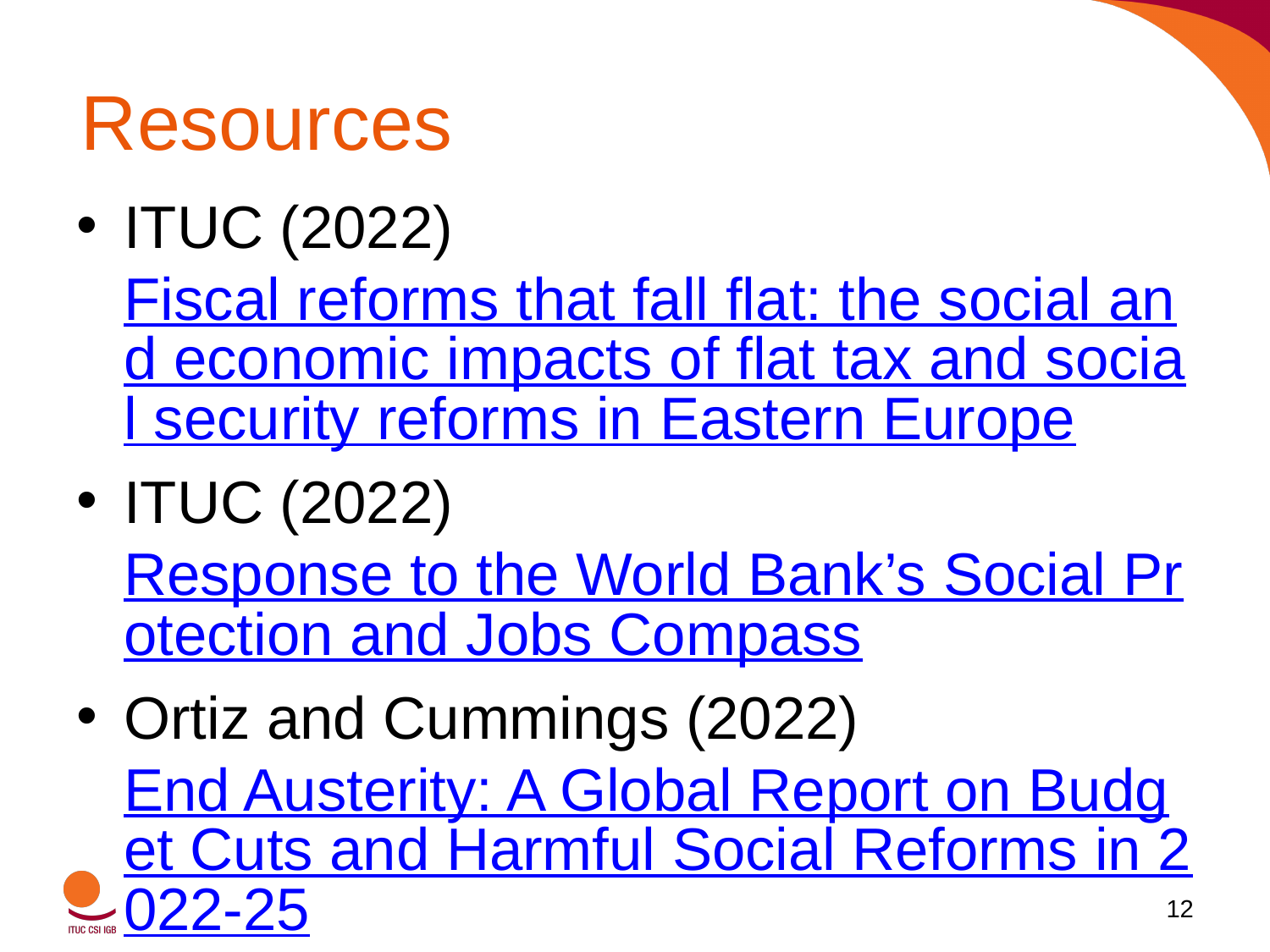

# Resources
ITUC (2022) Fiscal reforms that fall flat: the social and economic impacts of flat tax and social security reforms in Eastern Europe
ITUC (2022) Response to the World Bank’s Social Protection and Jobs Compass
Ortiz and Cummings (2022) End Austerity: A Global Report on Budget Cuts and Harmful Social Reforms in 2022-25

12